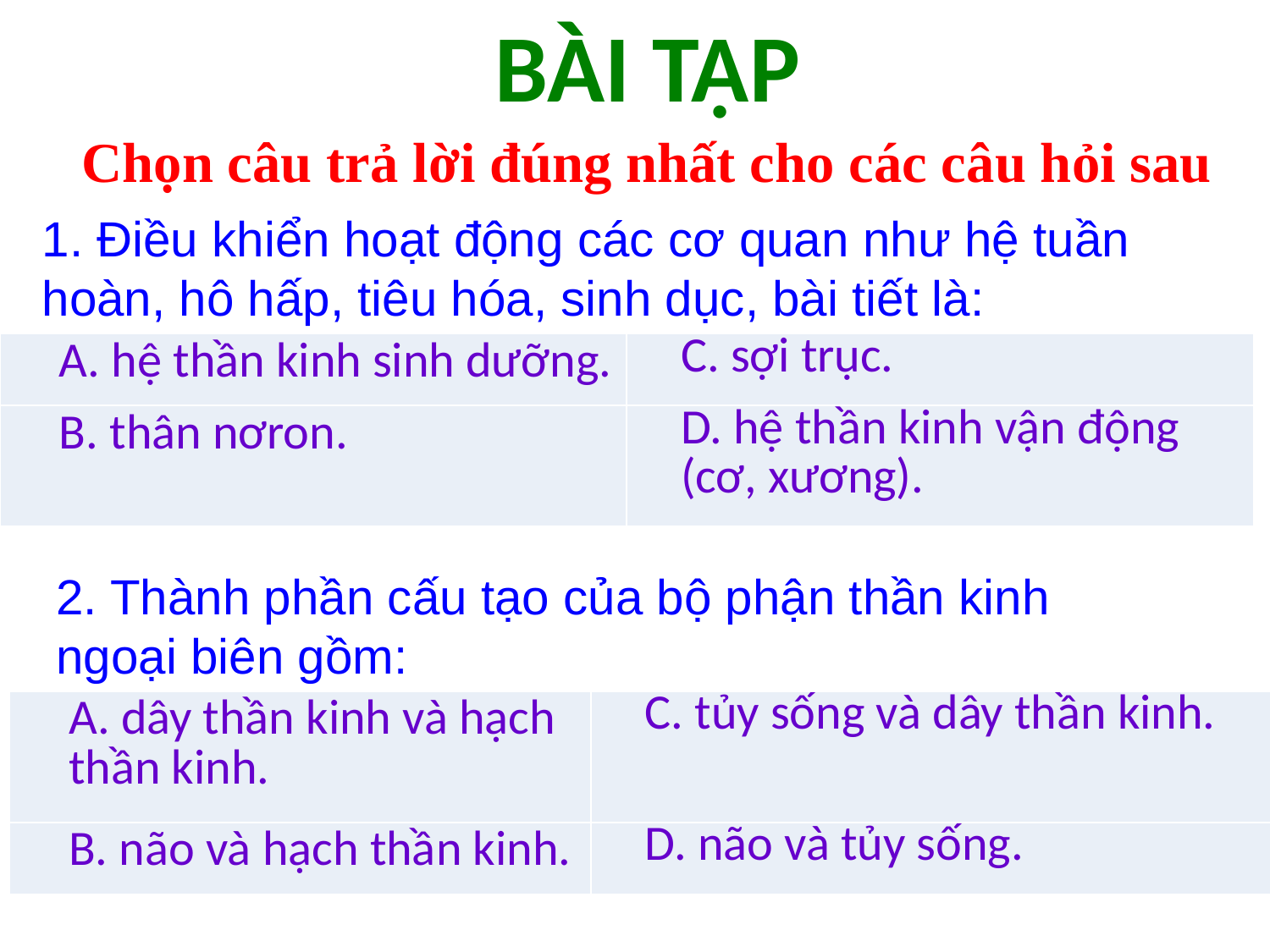

BÀI TẬP
Chọn câu trả lời đúng nhất cho các câu hỏi sau
1. Điều khiển hoạt động các cơ quan như hệ tuần hoàn, hô hấp, tiêu hóa, sinh dục, bài tiết là:
| A. hệ thần kinh sinh dưỡng. | C. sợi trục. |
| --- | --- |
| B. thân nơron. | D. hệ thần kinh vận động (cơ, xương). |
2. Thành phần cấu tạo của bộ phận thần kinh ngoại biên gồm:
| A. dây thần kinh và hạch thần kinh. | C. tủy sống và dây thần kinh. |
| --- | --- |
| B. não và hạch thần kinh. | D. não và tủy sống. |